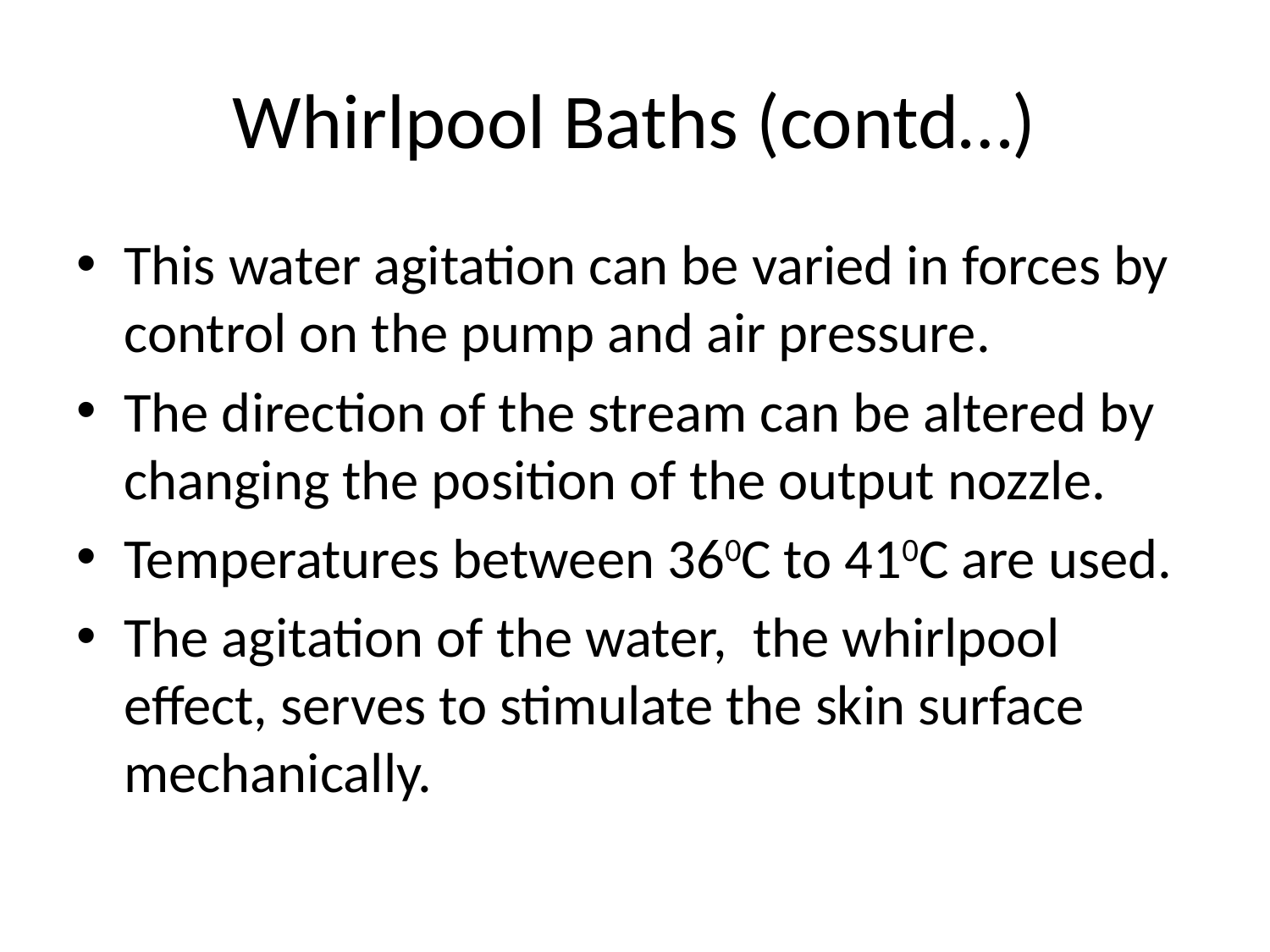

# Whirlpool Baths (contd…)
This water agitation can be varied in forces by control on the pump and air pressure.
The direction of the stream can be altered by changing the position of the output nozzle.
Temperatures between 360C to 410C are used.
The agitation of the water,  the whirlpool effect, serves to stimulate the skin surface mechanically.